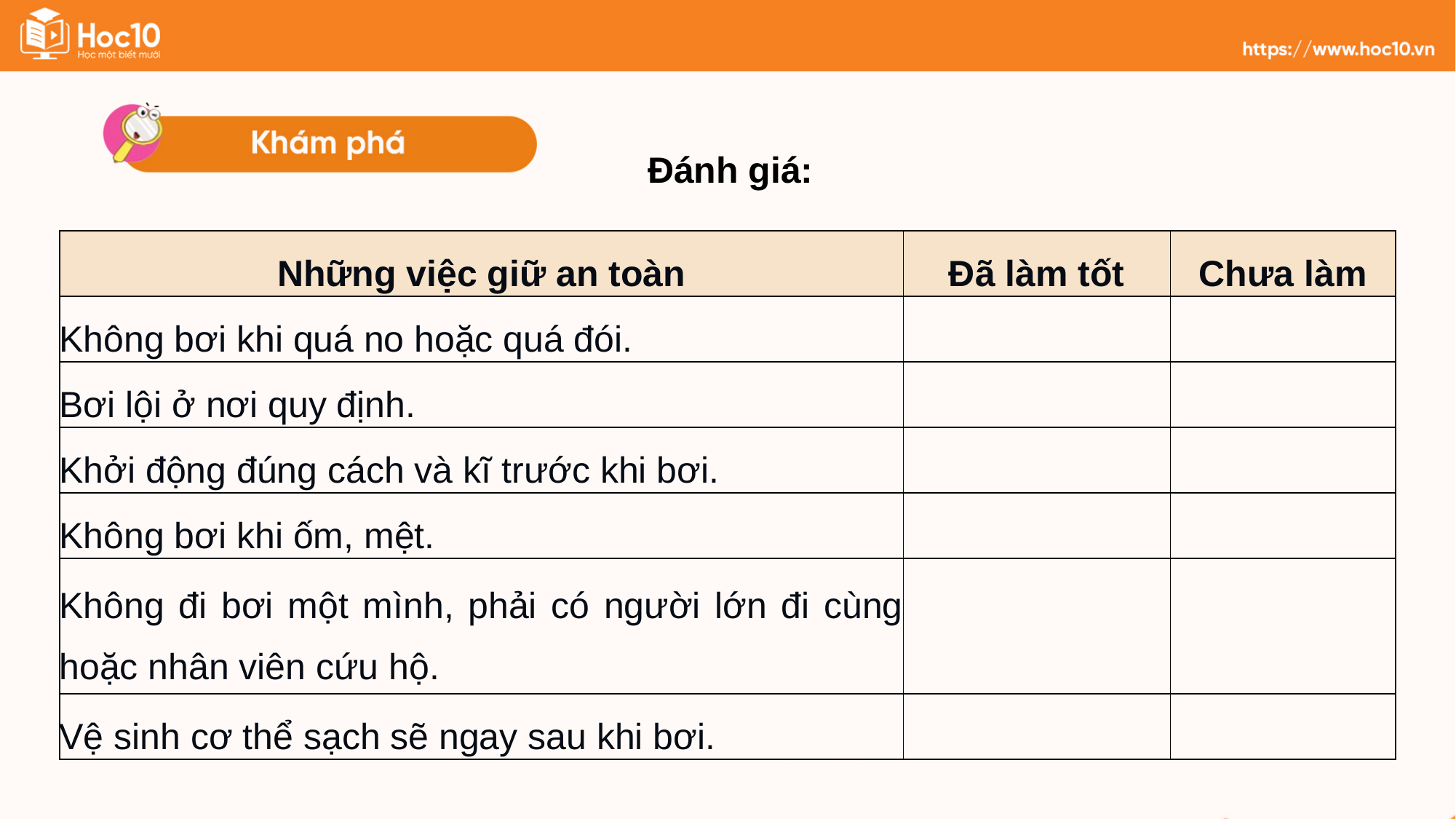

Đánh giá:
| Những việc giữ an toàn | Đã làm tốt | Chưa làm |
| --- | --- | --- |
| Không bơi khi quá no hoặc quá đói. |  |  |
| Bơi lội ở nơi quy định. |  |  |
| Khởi động đúng cách và kĩ trước khi bơi. |  |  |
| Không bơi khi ốm, mệt. |  |  |
| Không đi bơi một mình, phải có người lớn đi cùng hoặc nhân viên cứu hộ. |  |  |
| Vệ sinh cơ thể sạch sẽ ngay sau khi bơi. |  |  |